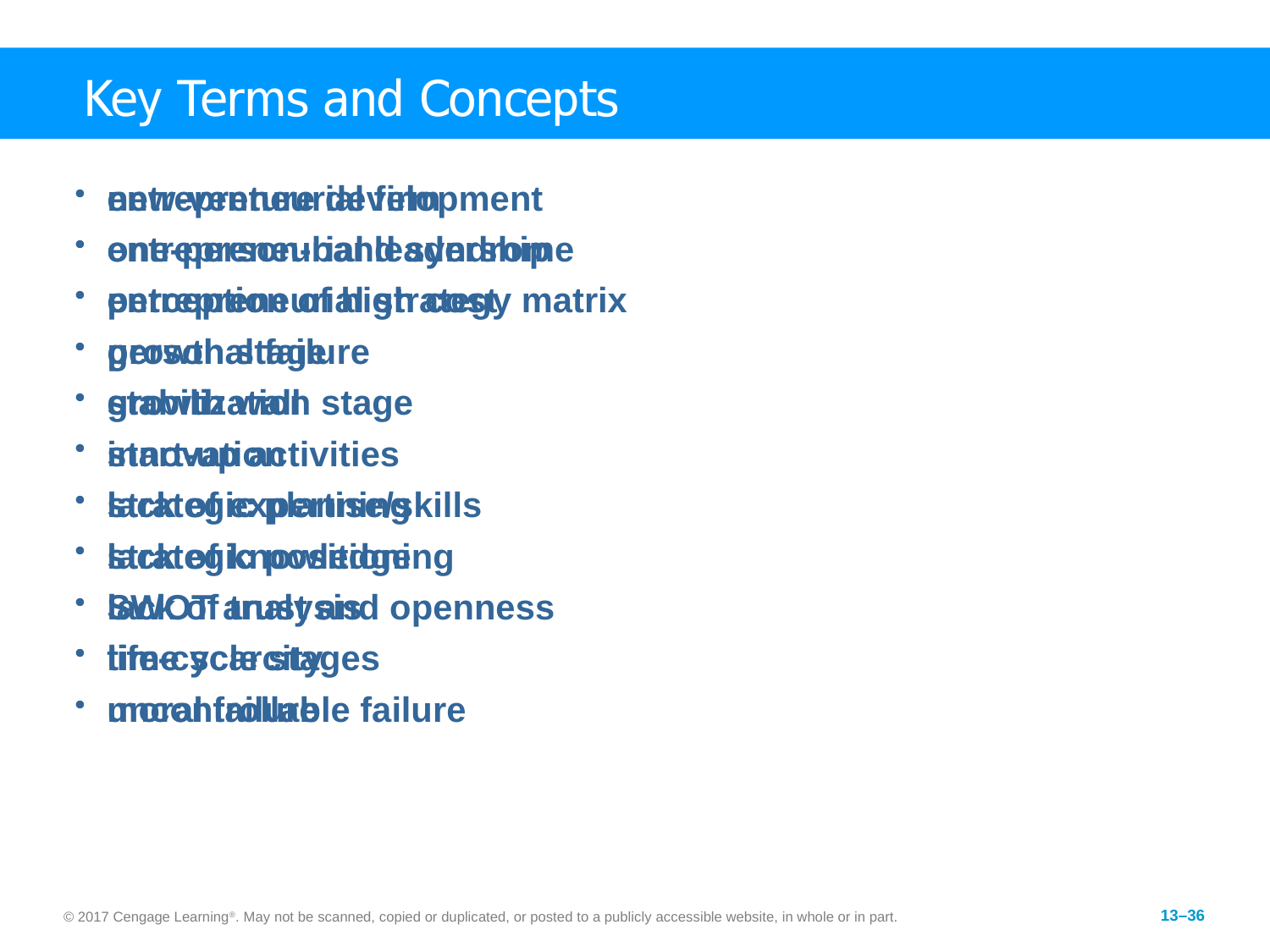

# Key Terms and Concepts
entrepreneurial firm
entrepreneurial leadership
entrepreneurial strategy matrix
growth stage
growth wall
innovation
lack of expertise/skills
lack of knowledge
lack of trust and openness
life-cycle stages
moral failure
new-venture development
one-person-band syndrome
perception of high cost
personal failure
stabilization stage
start-up activities
strategic planning
strategic positioning
SWOT analysis
time scarcity
uncontrollable failure
© 2017 Cengage Learning®. May not be scanned, copied or duplicated, or posted to a publicly accessible website, in whole or in part.
13–36